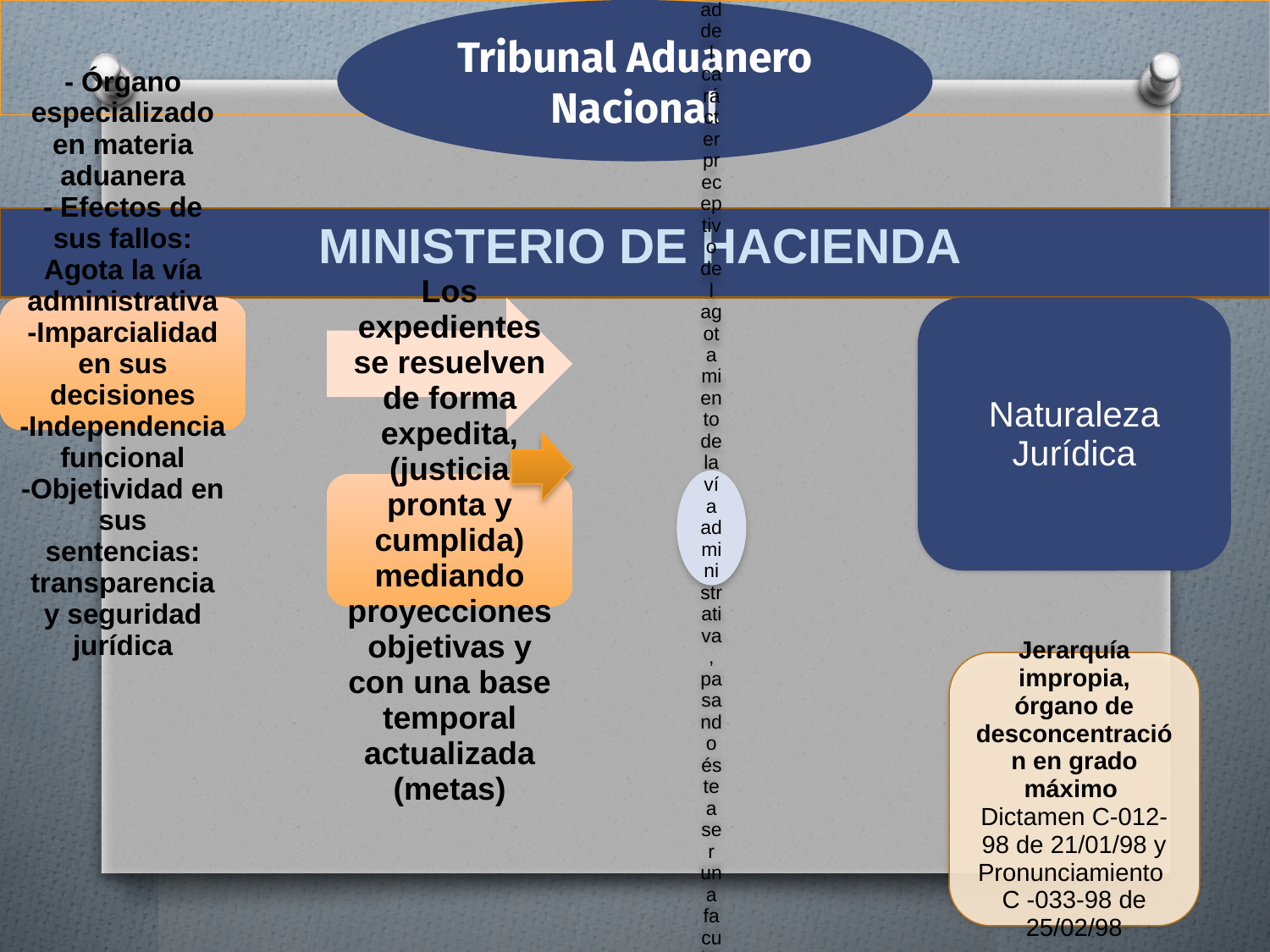

Tribunal Aduanero Nacional

MINISTERIO DE HACIENDA
- Órgano especializado en materia aduanera
- Efectos de sus fallos: Agota la vía administrativa
-Imparcialidad en sus decisiones
-Independencia funcional
-Objetividad en sus sentencias: transparencia y seguridad jurídica
Los expedientes se resuelven de forma expedita, (justicia pronta y cumplida) mediando proyecciones objetivas y con una base temporal actualizada (metas)

Naturaleza Jurídica
Jerarquía impropia, órgano de desconcentración en grado máximo
Dictamen C-012-98 de 21/01/98 y Pronunciamiento  C -033-98 de 25/02/98